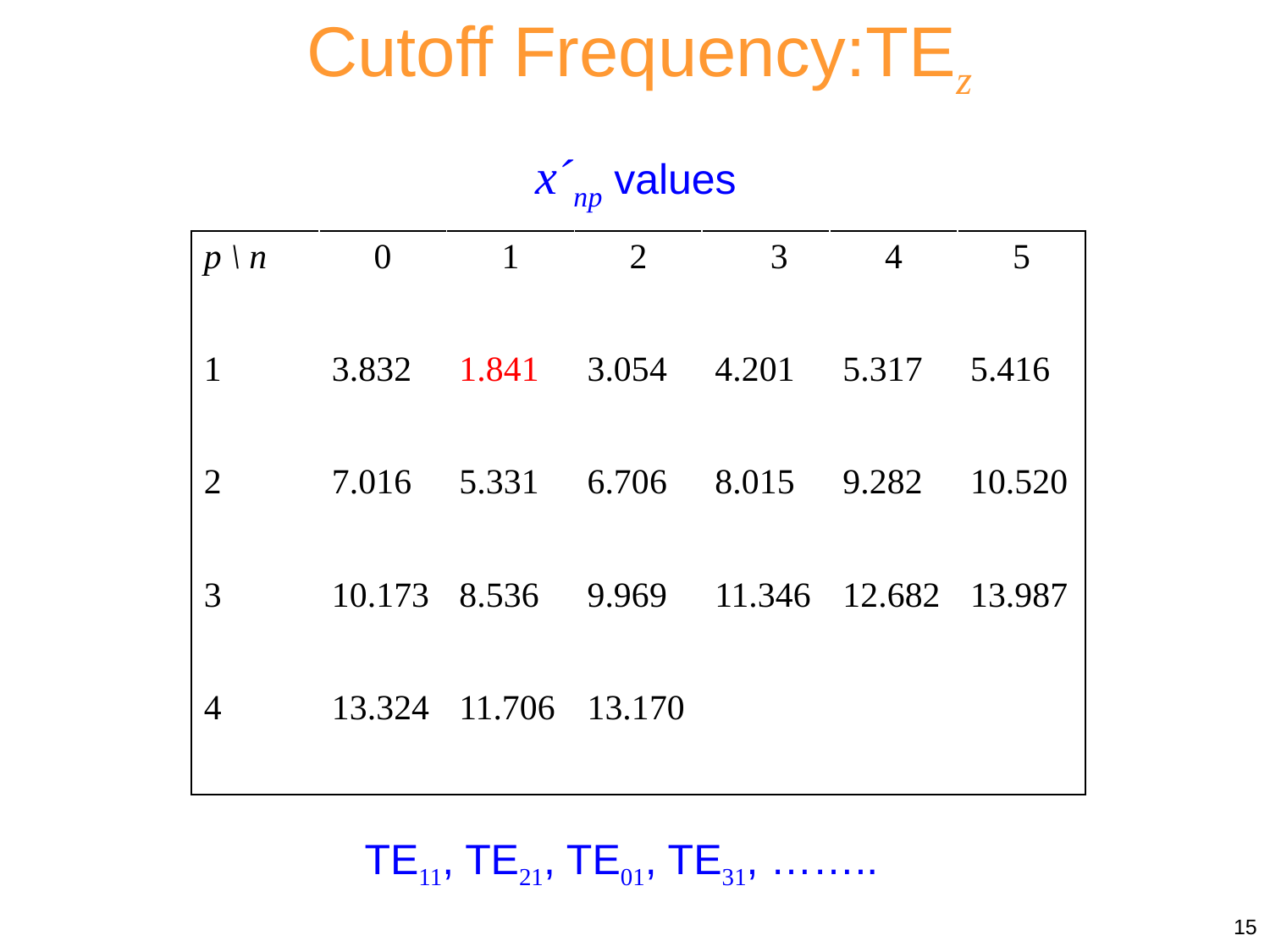

Cutoff Frequency:TEz
x´np values
| p \ n | 0 | 1 | 2 | 3 | 4 | 5 |
| --- | --- | --- | --- | --- | --- | --- |
| 1 | 3.832 | 1.841 | 3.054 | 4.201 | 5.317 | 5.416 |
| 2 | 7.016 | 5.331 | 6.706 | 8.015 | 9.282 | 10.520 |
| 3 | 10.173 | 8.536 | 9.969 | 11.346 | 12.682 | 13.987 |
| 4 | 13.324 | 11.706 | 13.170 |  |  |  |
TE11, TE21, TE01, TE31, ……..
15